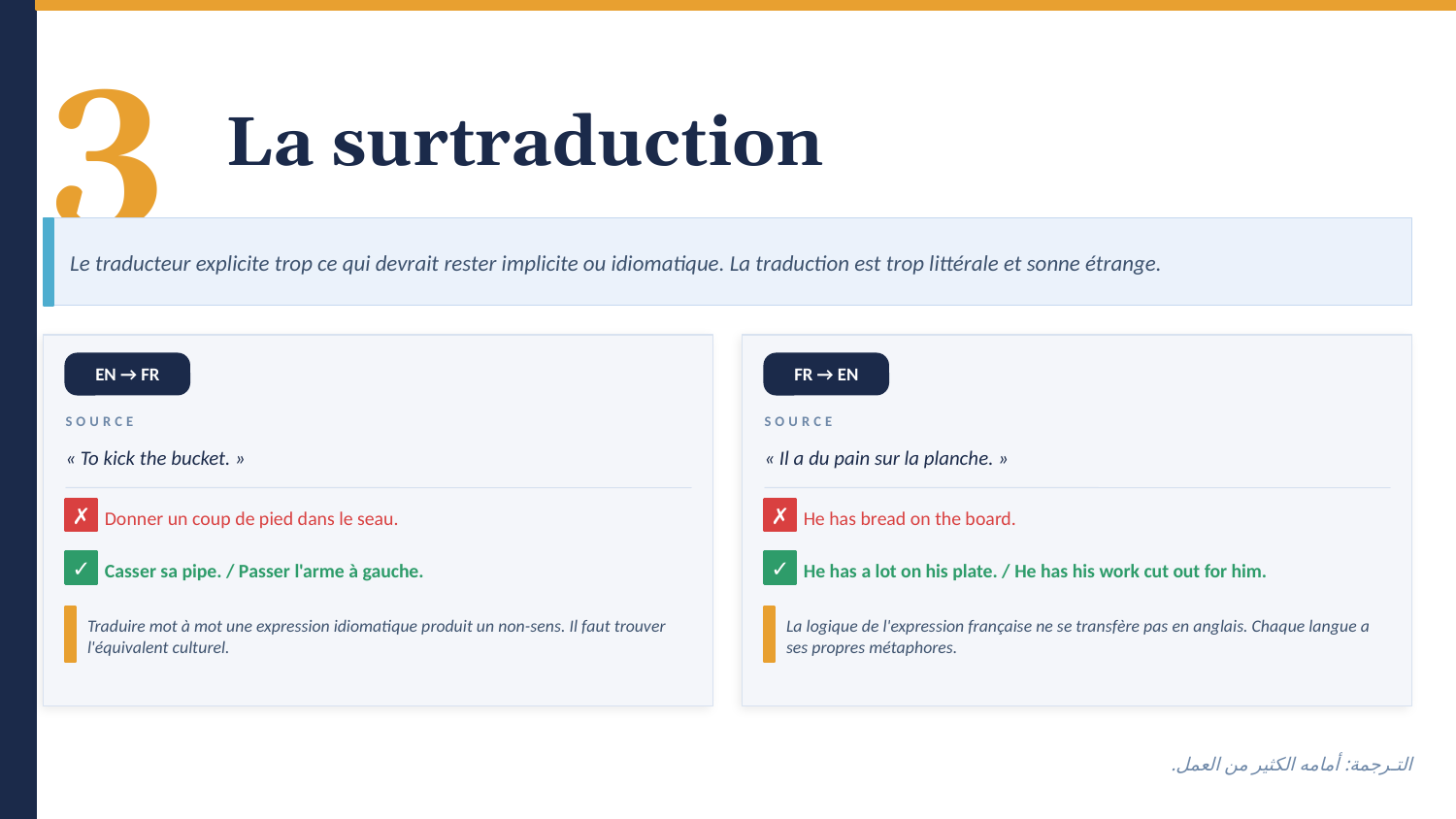

3
La surtraduction

Le traducteur explicite trop ce qui devrait rester implicite ou idiomatique. La traduction est trop littérale et sonne étrange.

EN → FR

FR → EN
SOURCE
SOURCE
« To kick the bucket. »
« Il a du pain sur la planche. »

Donner un coup de pied dans le seau.
He has bread on the board.

✗

✗
Casser sa pipe. / Passer l'arme à gauche.
He has a lot on his plate. / He has his work cut out for him.

✓

✓
Traduire mot à mot une expression idiomatique produit un non-sens. Il faut trouver l'équivalent culturel.
La logique de l'expression française ne se transfère pas en anglais. Chaque langue a ses propres métaphores.

التـرجمة: أمامه الكثير من العمل.